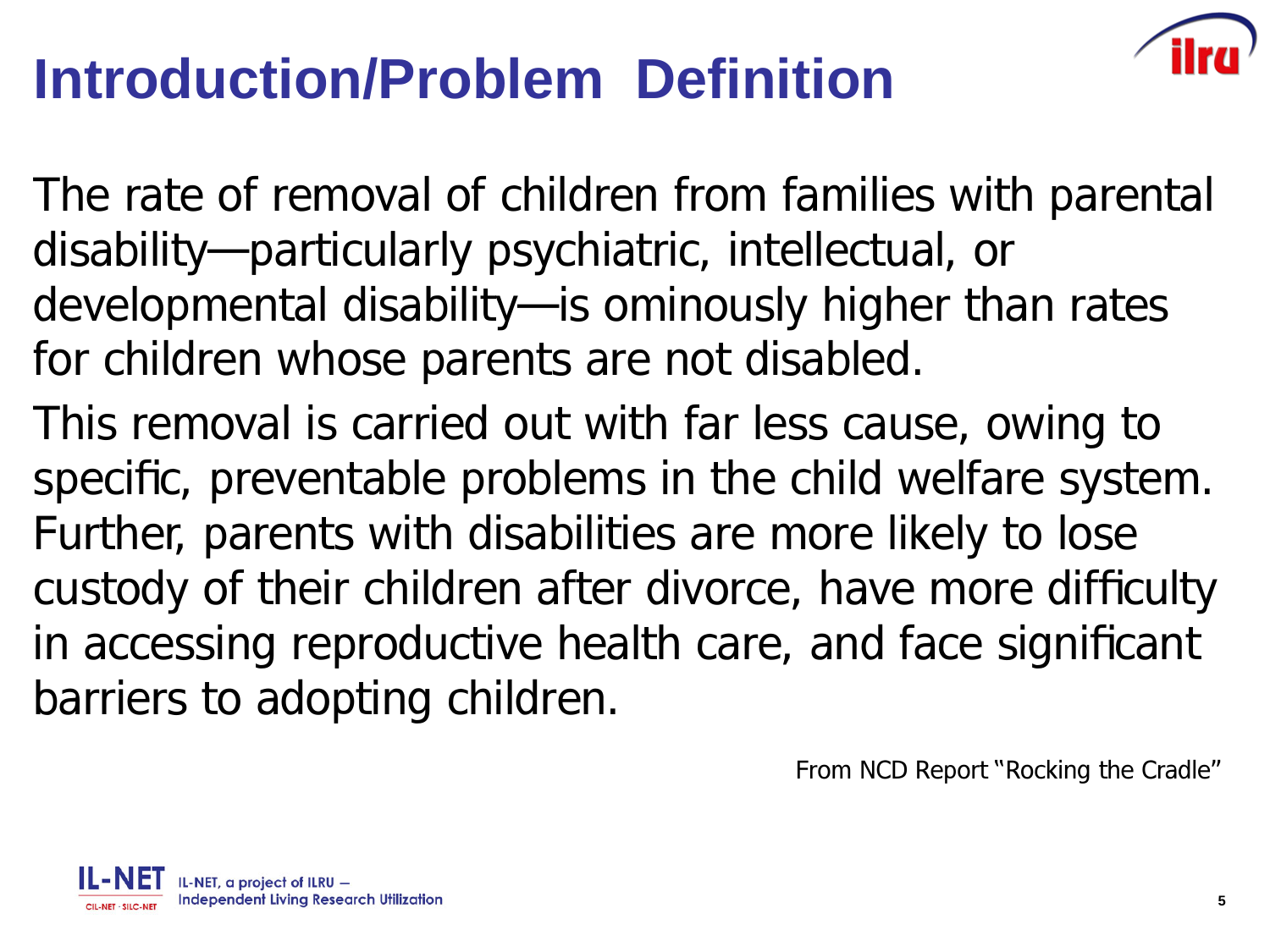

# Introduction/Problem  Definition
The rate of removal of children from families with parental disability—particularly psychiatric, intellectual, or developmental disability—is ominously higher than rates for children whose parents are not disabled.
This removal is carried out with far less cause, owing to specific, preventable problems in the child welfare system. Further, parents with disabilities are more likely to lose custody of their children after divorce, have more difficulty in accessing reproductive health care, and face significant barriers to adopting children.
						From NCD Report “Rocking the Cradle”